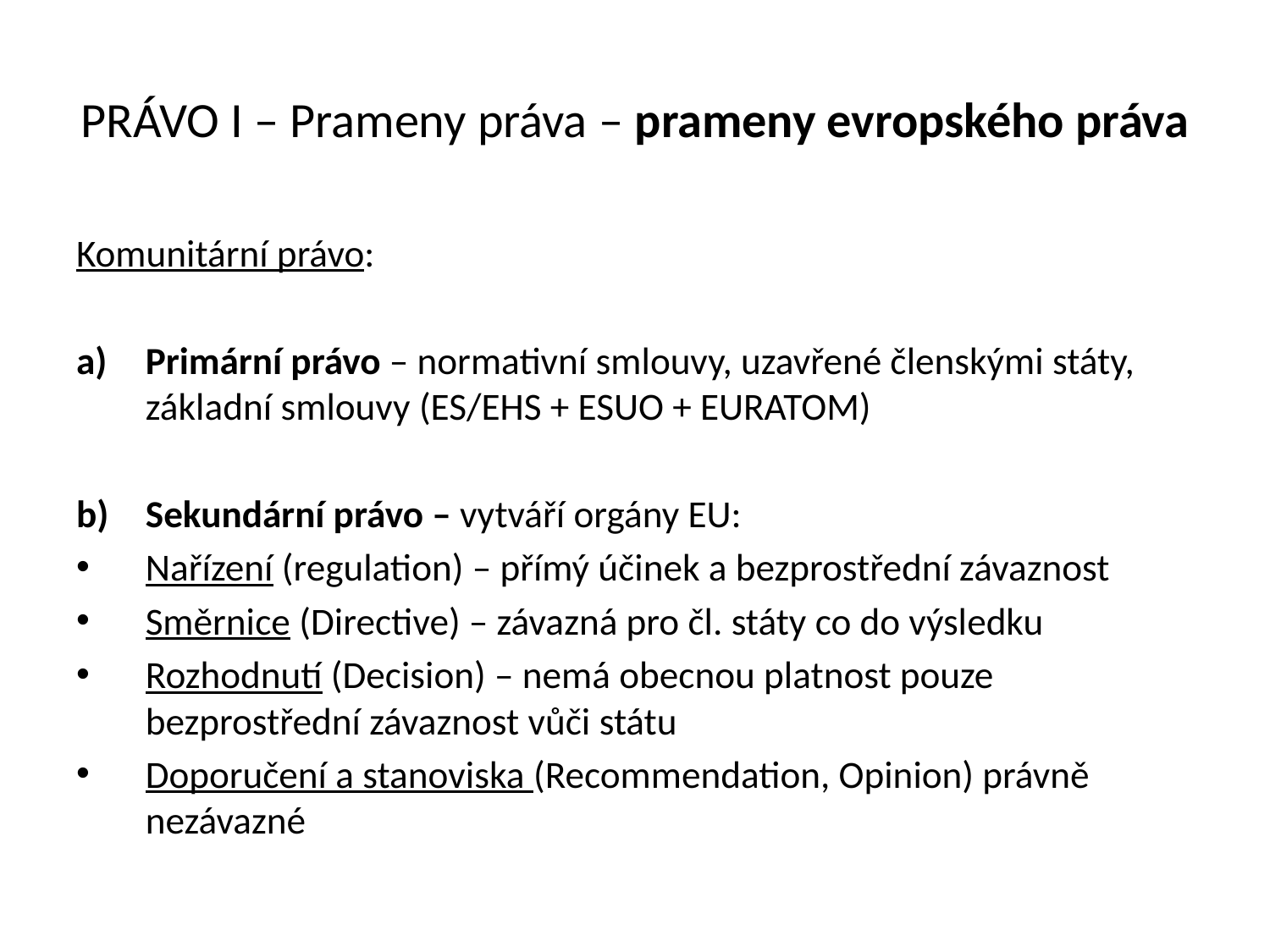

# PRÁVO I – Prameny práva – prameny evropského práva
Komunitární právo:

Primární právo – normativní smlouvy, uzavřené členskými státy, základní smlouvy (ES/EHS + ESUO + EURATOM)

Sekundární právo – vytváří orgány EU:
Nařízení (regulation) – přímý účinek a bezprostřední závaznost
Směrnice (Directive) – závazná pro čl. státy co do výsledku
Rozhodnutí (Decision) – nemá obecnou platnost pouze bezprostřední závaznost vůči státu
Doporučení a stanoviska (Recommendation, Opinion) právně nezávazné